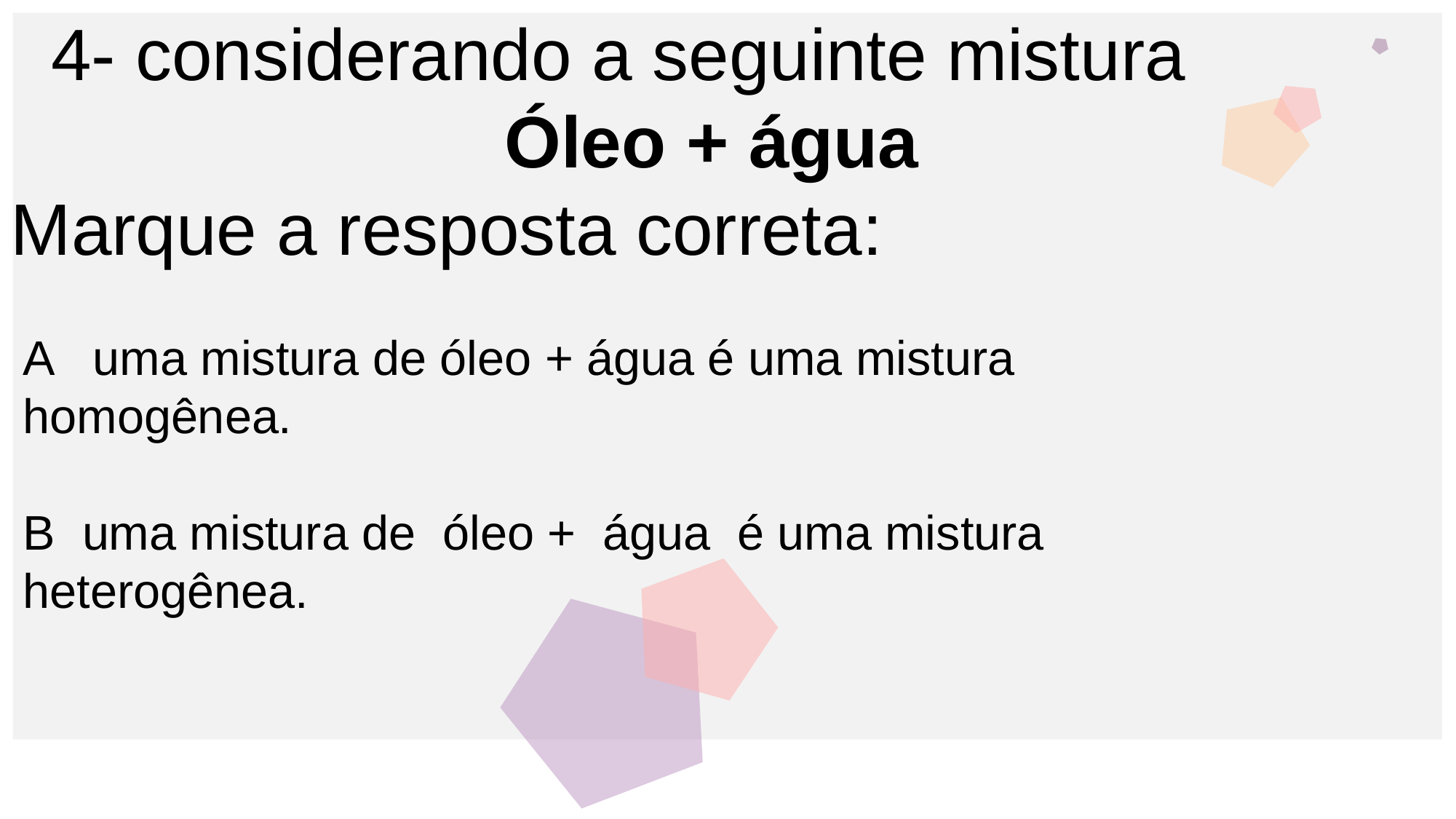

4- considerando a seguinte mistura
Óleo + água
Marque a resposta correta:
A   uma mistura de óleo + água é uma mistura homogênea.

B  uma mistura de  óleo +  água  é uma mistura heterogênea.

15